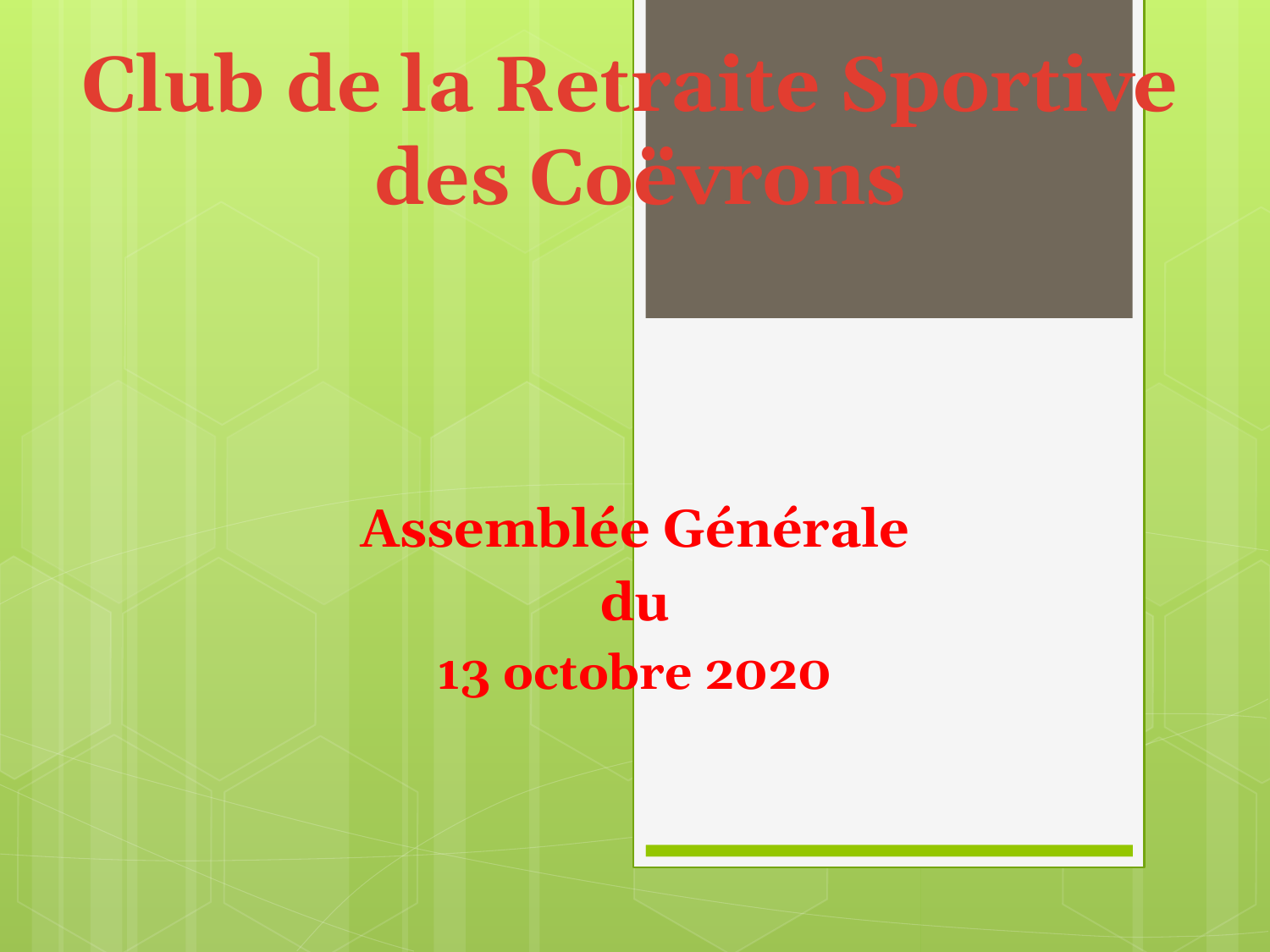

# Club de la Retraite Sportive des Coëvrons

Assemblée Générale
du
13 octobre 2020